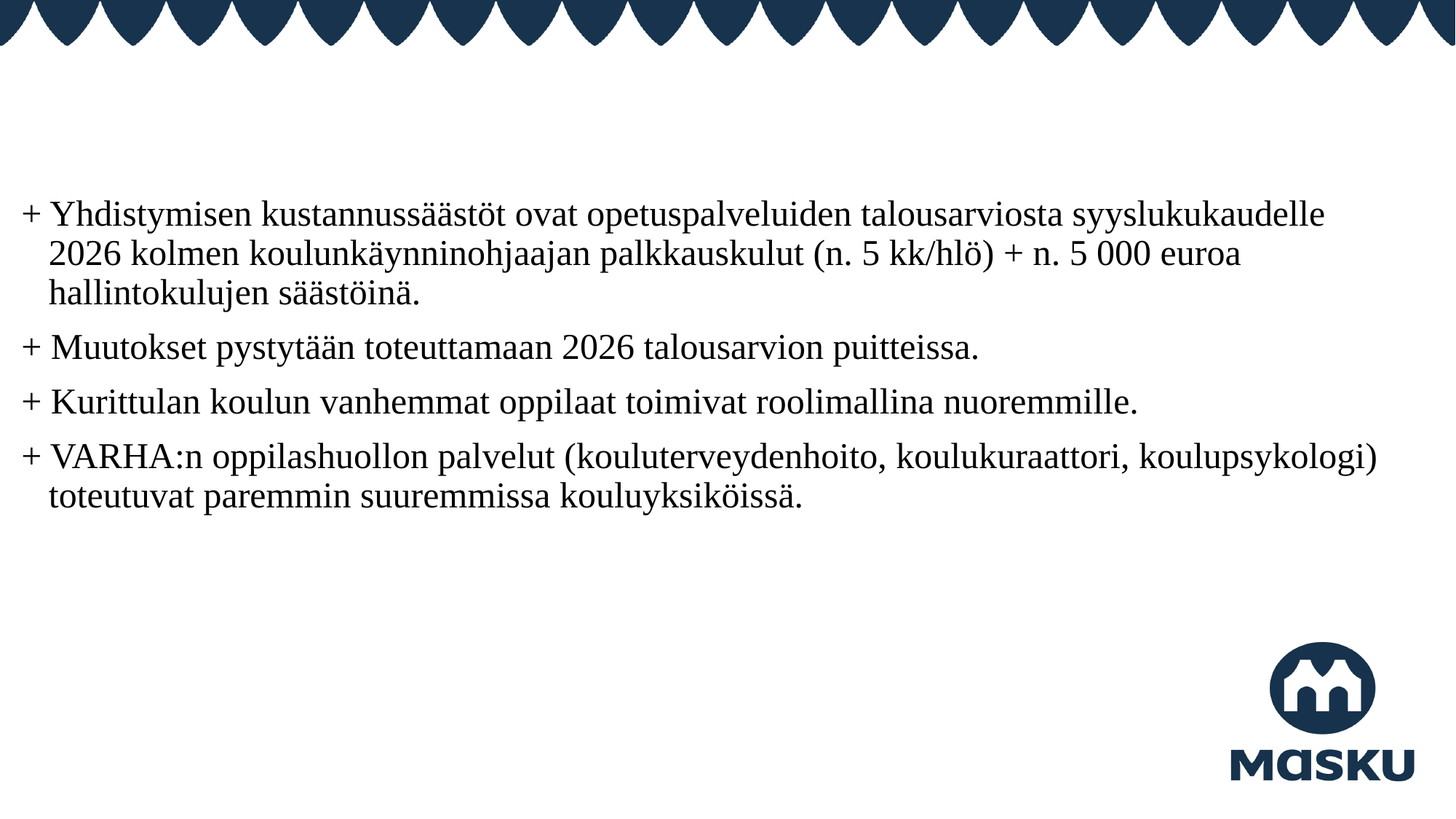

+ Yhdistymisen kustannussäästöt ovat opetuspalveluiden talousarviosta syyslukukaudelle 2026 kolmen koulunkäynninohjaajan palkkauskulut (n. 5 kk/hlö) + n. 5 000 euroa hallintokulujen säästöinä.
+ Muutokset pystytään toteuttamaan 2026 talousarvion puitteissa.
+ Kurittulan koulun vanhemmat oppilaat toimivat roolimallina nuoremmille.
+ VARHA:n oppilashuollon palvelut (kouluterveydenhoito, koulukuraattori, koulupsykologi) toteutuvat paremmin suuremmissa kouluyksiköissä.